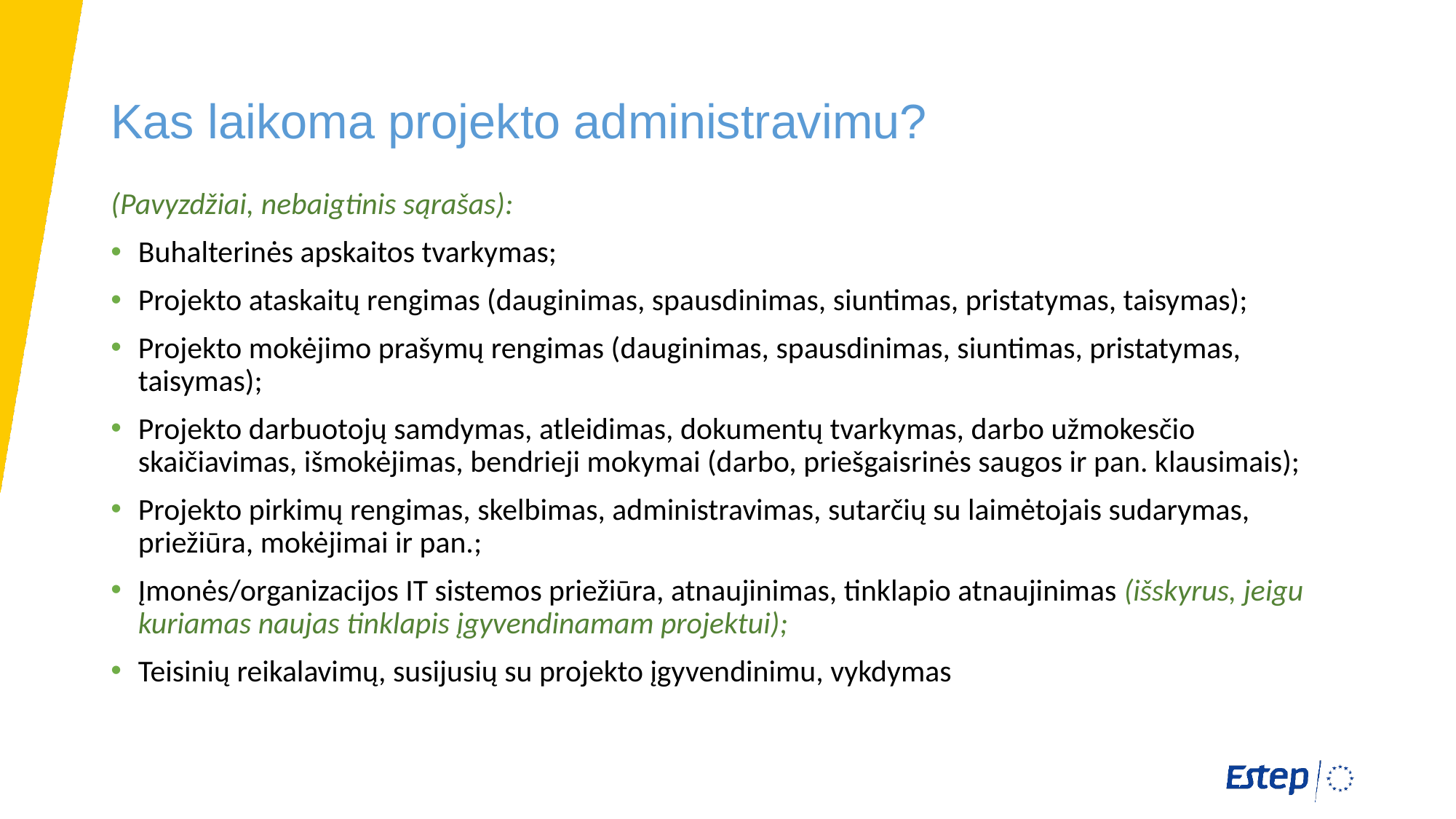

# Kas laikoma projekto administravimu?
(Pavyzdžiai, nebaigtinis sąrašas):
Buhalterinės apskaitos tvarkymas;
Projekto ataskaitų rengimas (dauginimas, spausdinimas, siuntimas, pristatymas, taisymas);
Projekto mokėjimo prašymų rengimas (dauginimas, spausdinimas, siuntimas, pristatymas, taisymas);
Projekto darbuotojų samdymas, atleidimas, dokumentų tvarkymas, darbo užmokesčio skaičiavimas, išmokėjimas, bendrieji mokymai (darbo, priešgaisrinės saugos ir pan. klausimais);
Projekto pirkimų rengimas, skelbimas, administravimas, sutarčių su laimėtojais sudarymas, priežiūra, mokėjimai ir pan.;
Įmonės/organizacijos IT sistemos priežiūra, atnaujinimas, tinklapio atnaujinimas (išskyrus, jeigu kuriamas naujas tinklapis įgyvendinamam projektui);
Teisinių reikalavimų, susijusių su projekto įgyvendinimu, vykdymas